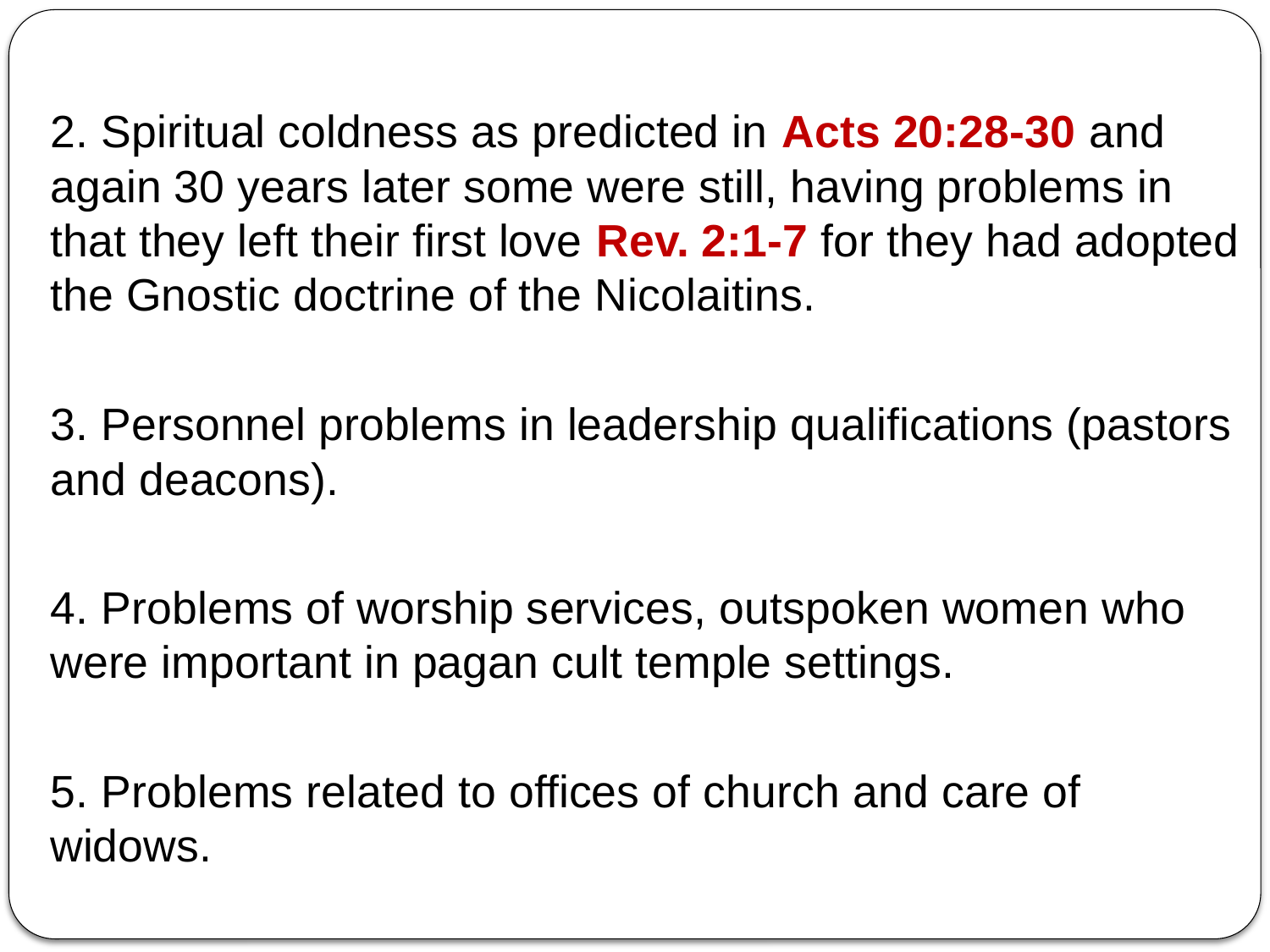

2. Spiritual coldness as predicted in Acts 20:28-30 and again 30 years later some were still, having problems in that they left their first love Rev. 2:1-7 for they had adopted the Gnostic doctrine of the Nicolaitins.

   3. Personnel problems in leadership qualifications (pastors and deacons).

   4. Problems of worship services, outspoken women who were important in pagan cult temple settings.

   5. Problems related to offices of church and care of widows.